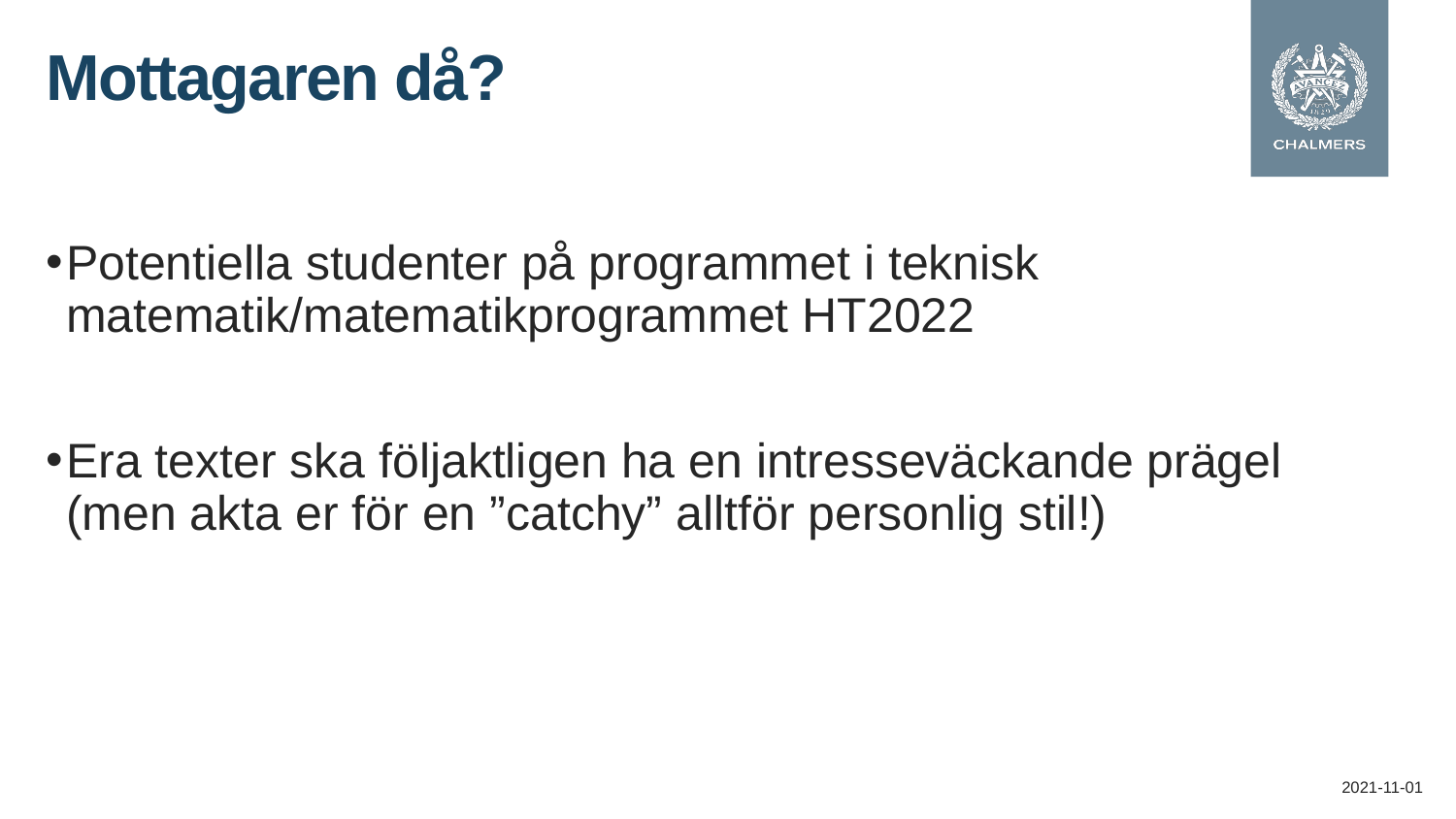

# Mottagaren då?

Potentiella studenter på programmet i teknisk matematik/matematikprogrammet HT2022

Era texter ska följaktligen ha en intresseväckande prägel (men akta er för en ”catchy” alltför personlig stil!)